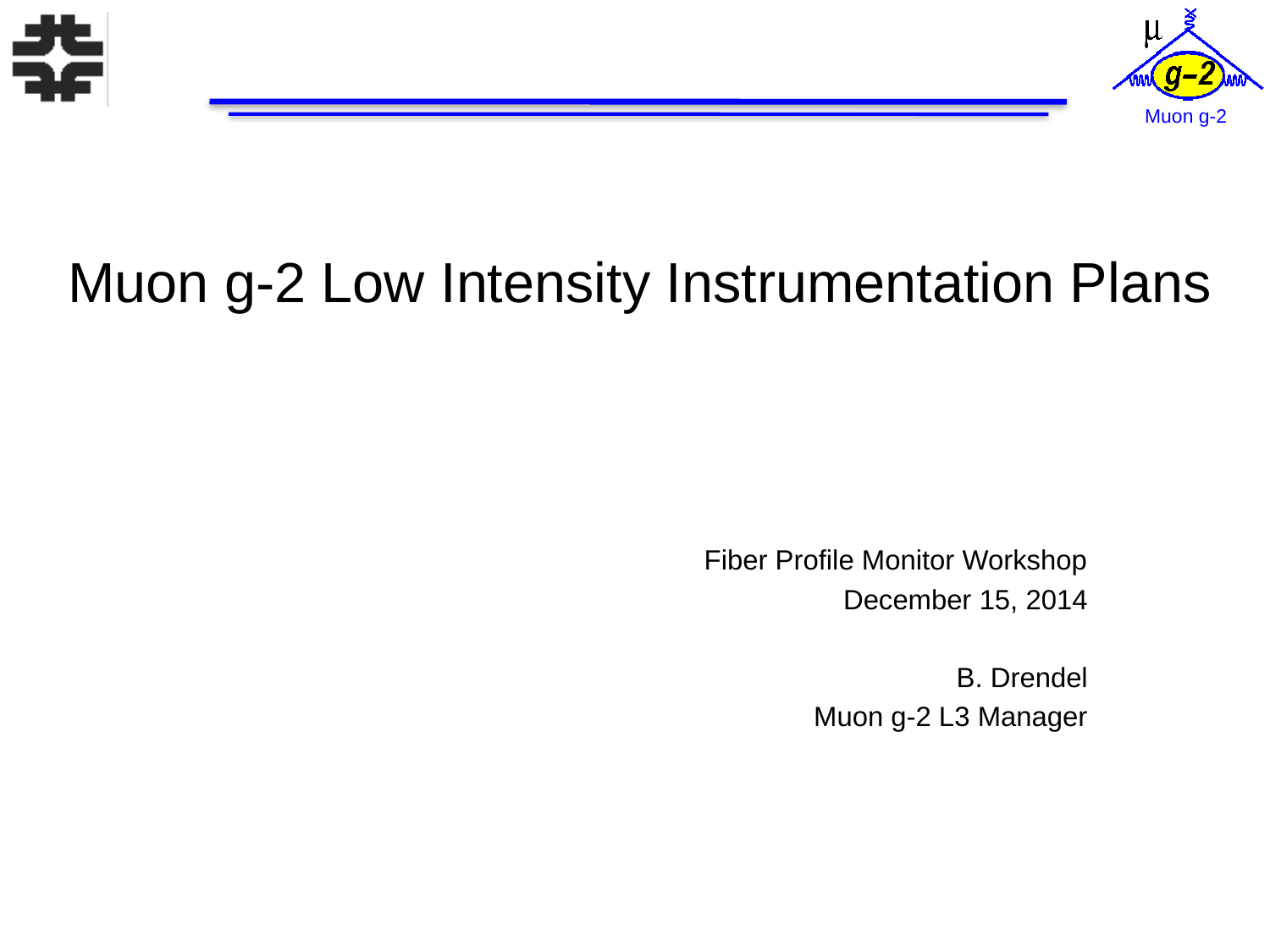

# Muon g-2 Low Intensity Instrumentation Plans

Fiber Profile Monitor Workshop
December 15, 2014

B. Drendel
Muon g-2 L3 Manager